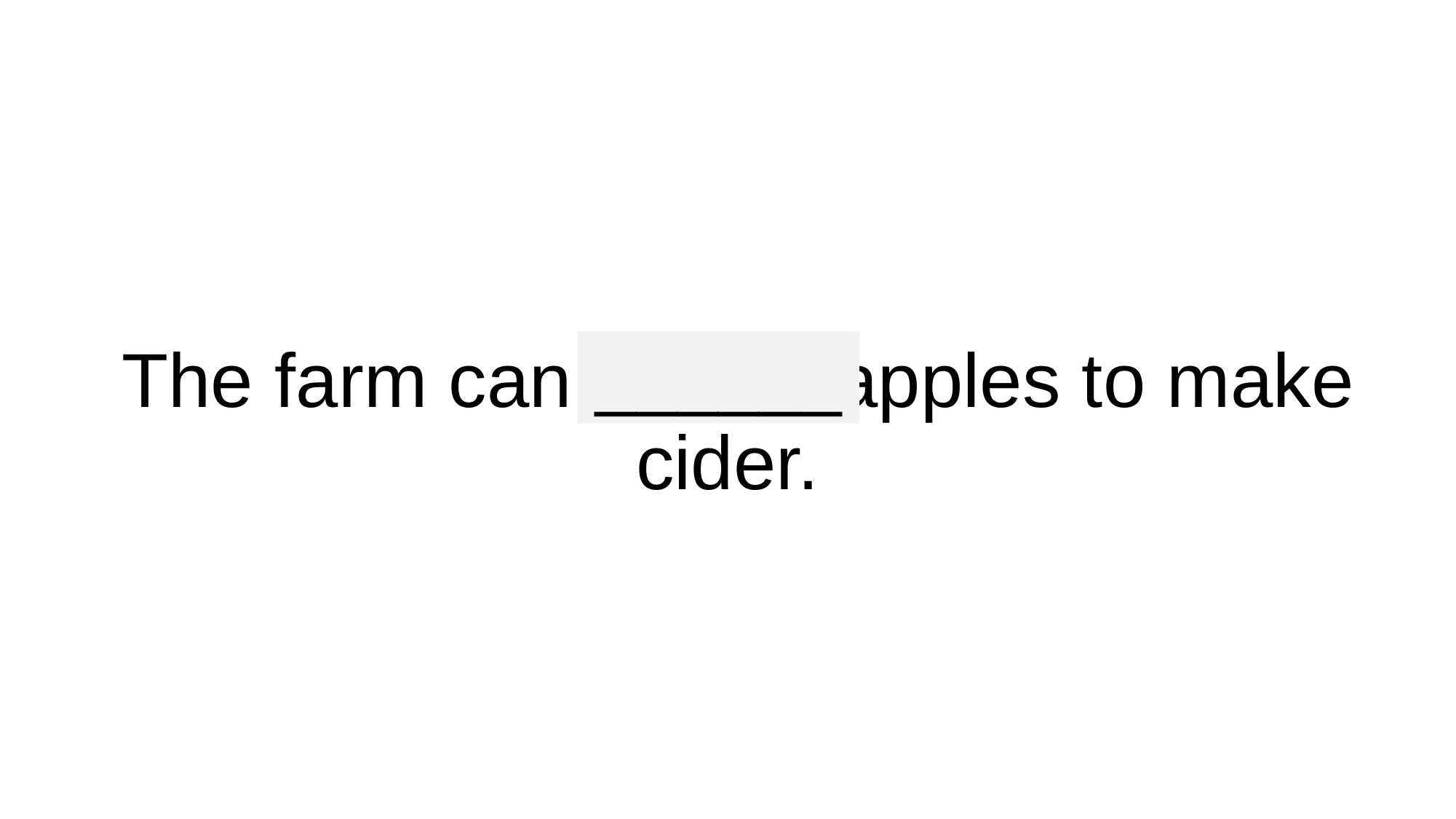

______
# The farm can supply apples to make cider.